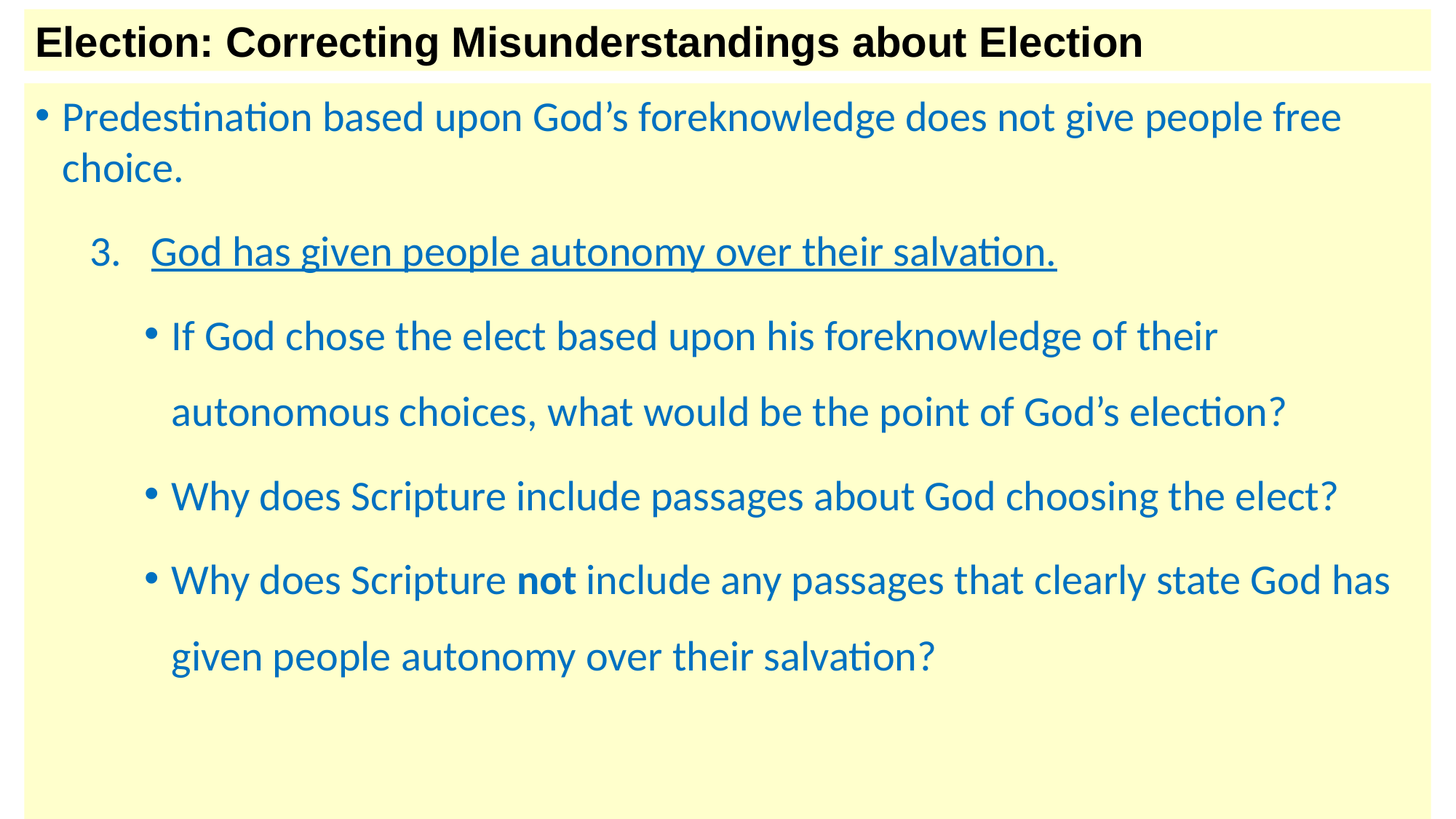

Election: Correcting Misunderstandings about Election
Predestination based upon God’s foreknowledge does not give people free choice.
God has given people autonomy over their salvation.
If God chose the elect based upon his foreknowledge of their autonomous choices, what would be the point of God’s election?
Why does Scripture include passages about God choosing the elect?
Why does Scripture not include any passages that clearly state God has given people autonomy over their salvation?